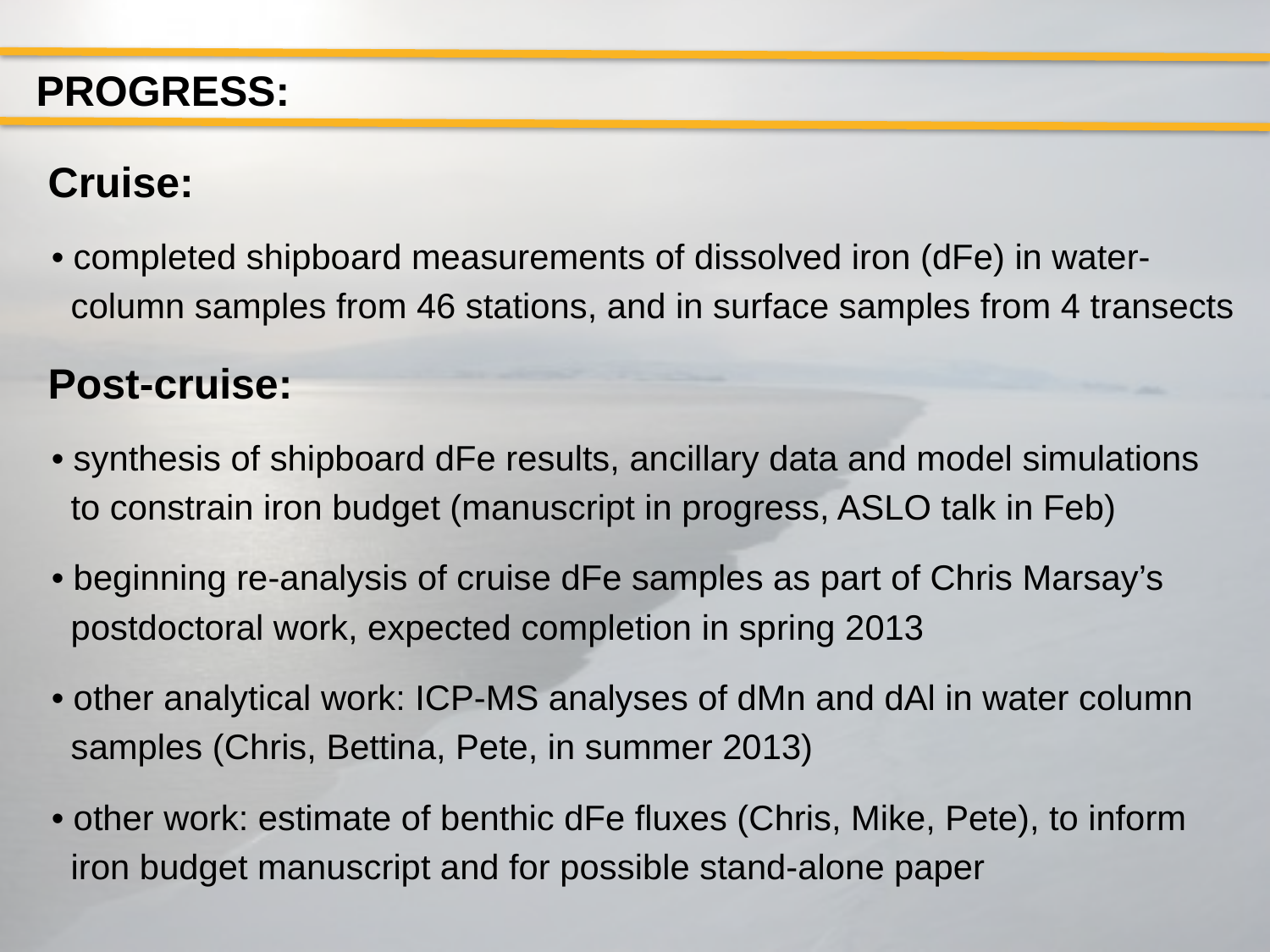

PROGRESS:
   Cruise:
    • completed shipboard measurements of dissolved iron (dFe) in water-
      column samples from 46 stations, and in surface samples from 4 transects
   Post-cruise:
    • synthesis of shipboard dFe results, ancillary data and model simulations
      to constrain iron budget (manuscript in progress, ASLO talk in Feb)
    • beginning re-analysis of cruise dFe samples as part of Chris Marsay’s
      postdoctoral work, expected completion in spring 2013
    • other analytical work: ICP-MS analyses of dMn and dAl in water column
      samples (Chris, Bettina, Pete, in summer 2013)
    • other work: estimate of benthic dFe fluxes (Chris, Mike, Pete), to inform
      iron budget manuscript and for possible stand-alone paper